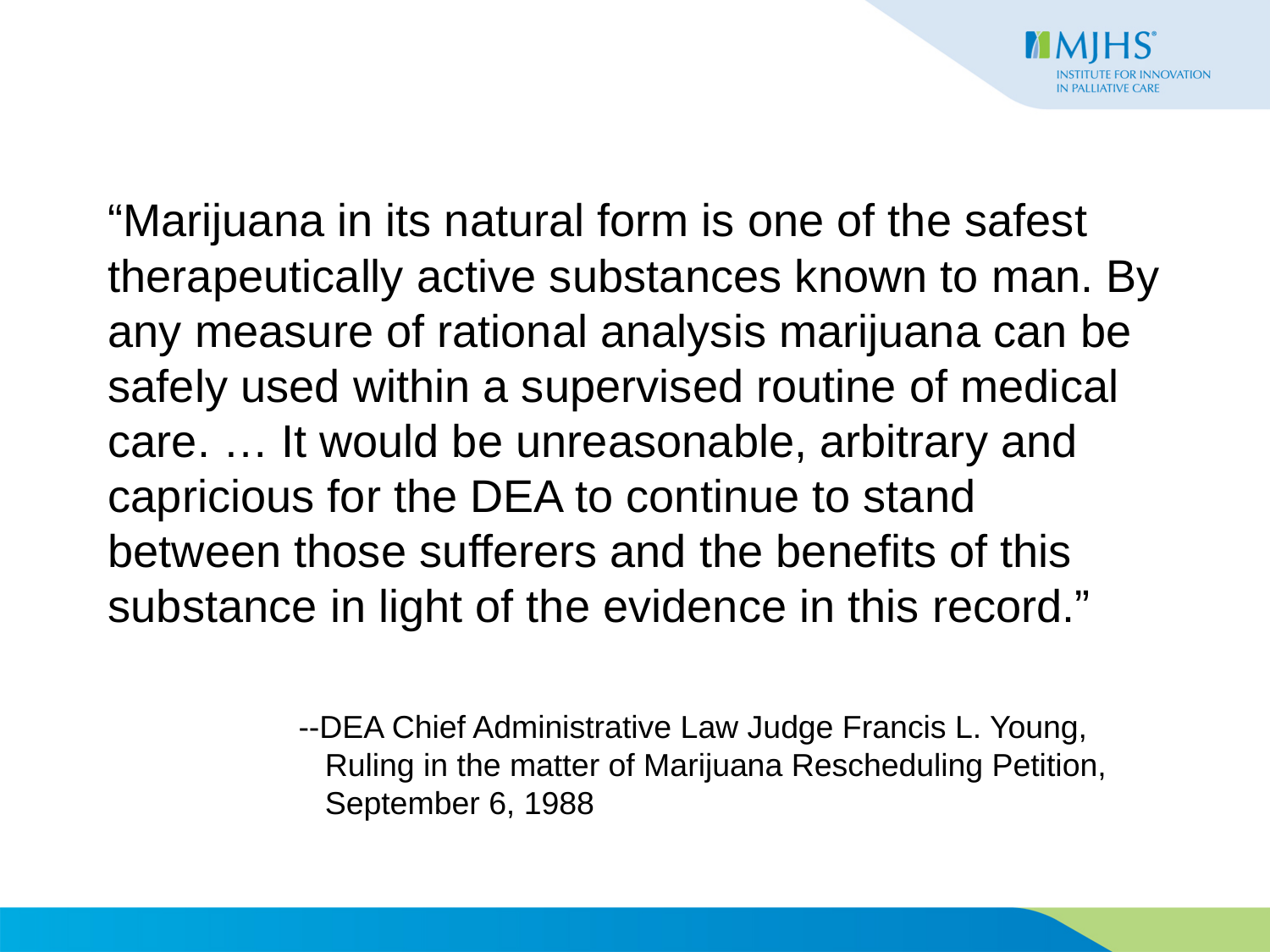

“Marijuana in its natural form is one of the safest therapeutically active substances known to man. By any measure of rational analysis marijuana can be safely used within a supervised routine of medical care. … It would be unreasonable, arbitrary and capricious for the DEA to continue to stand between those sufferers and the benefits of this substance in light of the evidence in this record.”

--DEA Chief Administrative Law Judge Francis L. Young,
   Ruling in the matter of Marijuana Rescheduling Petition,
   September 6, 1988